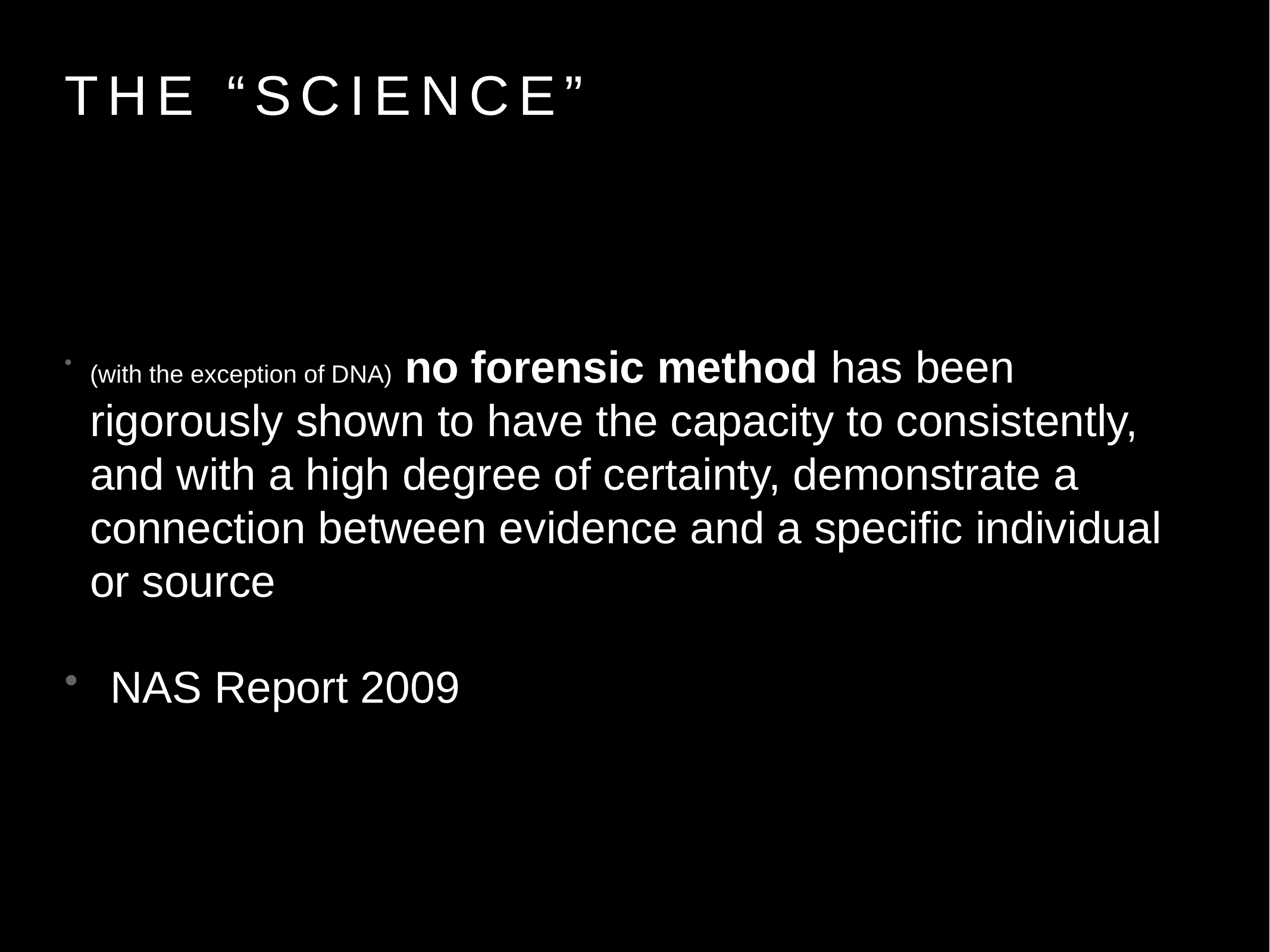

# THE “sCIENCE”
(with the exception of DNA) no forensic method has been rigorously shown to have the capacity to consistently, and with a high degree of certainty, demonstrate a connection between evidence and a specific individual or source
NAS Report 2009